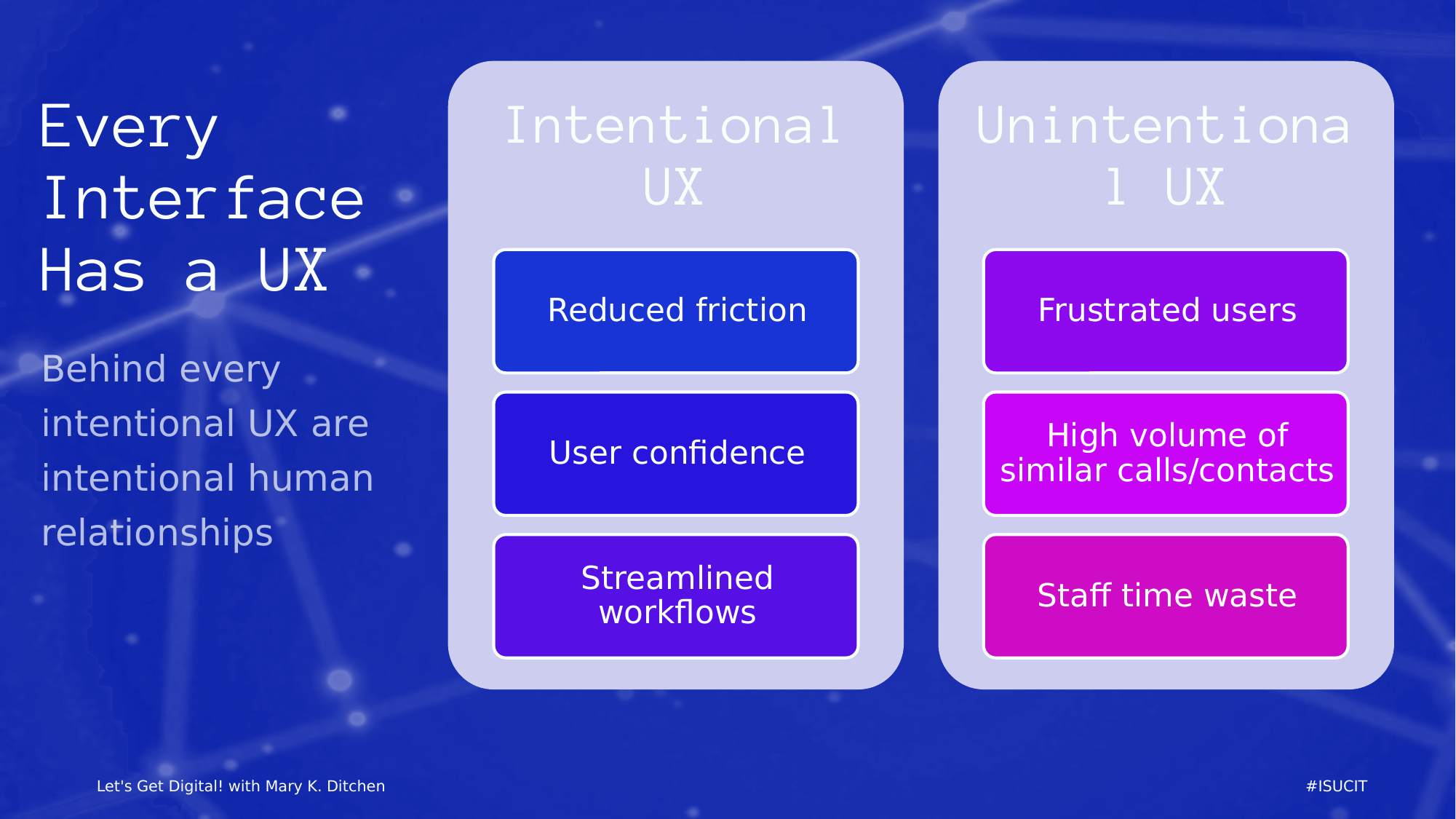

Every Interface Has a UX
Intentional UX
Reduced friction
User confidence
Streamlined workflows
Unintentional UX
Frustrated users
High volume of similar calls/contacts
Staff time waste
Behind every intentional UX are intentional human relationships